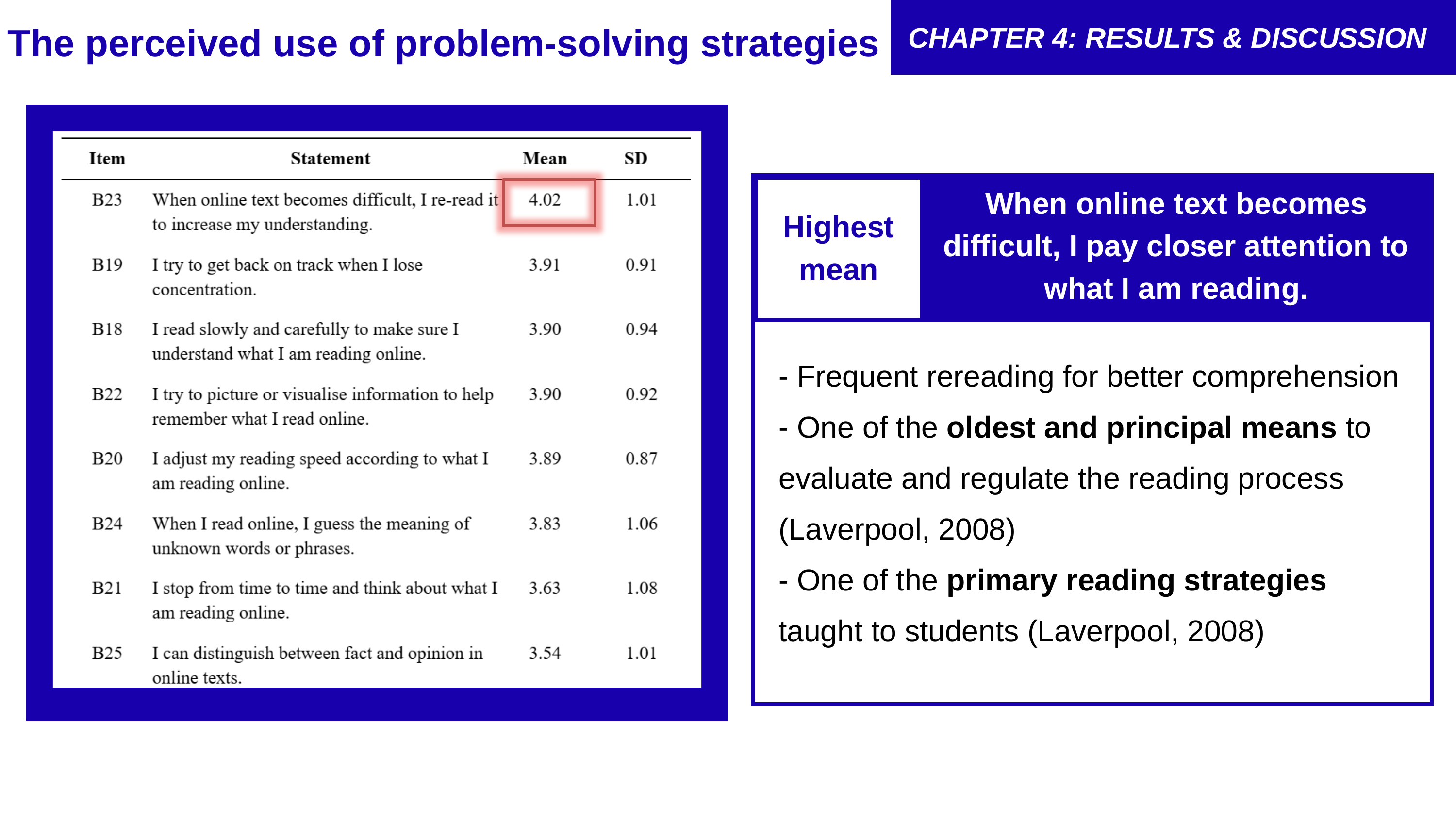

The perceived use of problem-solving strategies
CHAPTER 4: RESULTS & DISCUSSION

When online text becomes difficult, I pay closer attention to what I am reading.

Highest mean
- Frequent rereading for better comprehension
- One of the oldest and principal means to evaluate and regulate the reading process (Laverpool, 2008)
- One of the primary reading strategies taught to students (Laverpool, 2008)